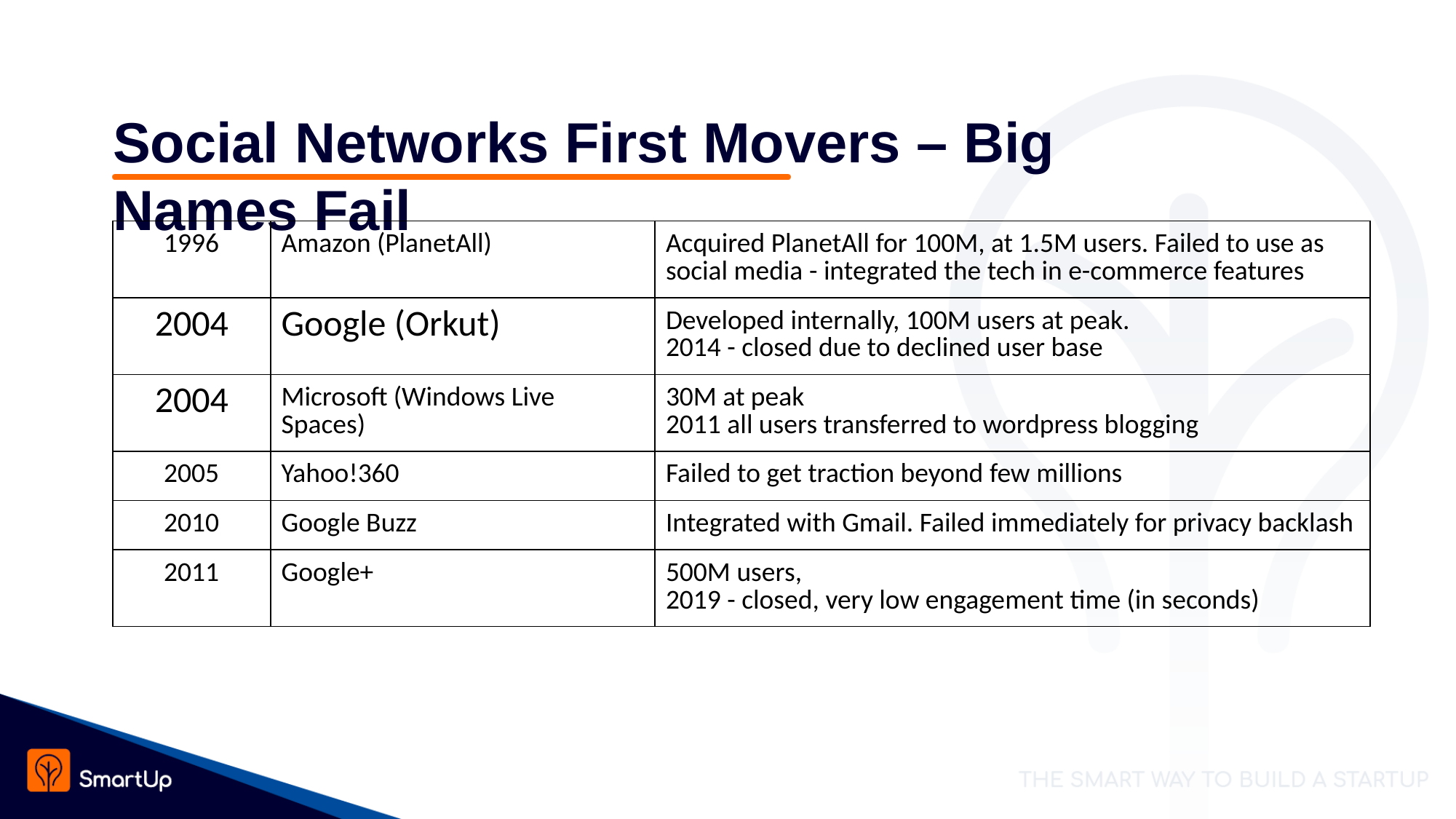

# Social Networks First Movers – Big Names Fail
| 1996 | Amazon (PlanetAll) | Acquired PlanetAll for 100M, at 1.5M users. Failed to use as social media - integrated the tech in e-commerce features |
| --- | --- | --- |
| 2004 | Google (Orkut) | Developed internally, 100M users at peak. 2014 - closed due to declined user base |
| 2004 | Microsoft (Windows Live Spaces) | 30M at peak 2011 all users transferred to wordpress blogging |
| 2005 | Yahoo!360 | Failed to get traction beyond few millions |
| 2010 | Google Buzz | Integrated with Gmail. Failed immediately for privacy backlash |
| 2011 | Google+ | 500M users, 2019 - closed, very low engagement time (in seconds) |